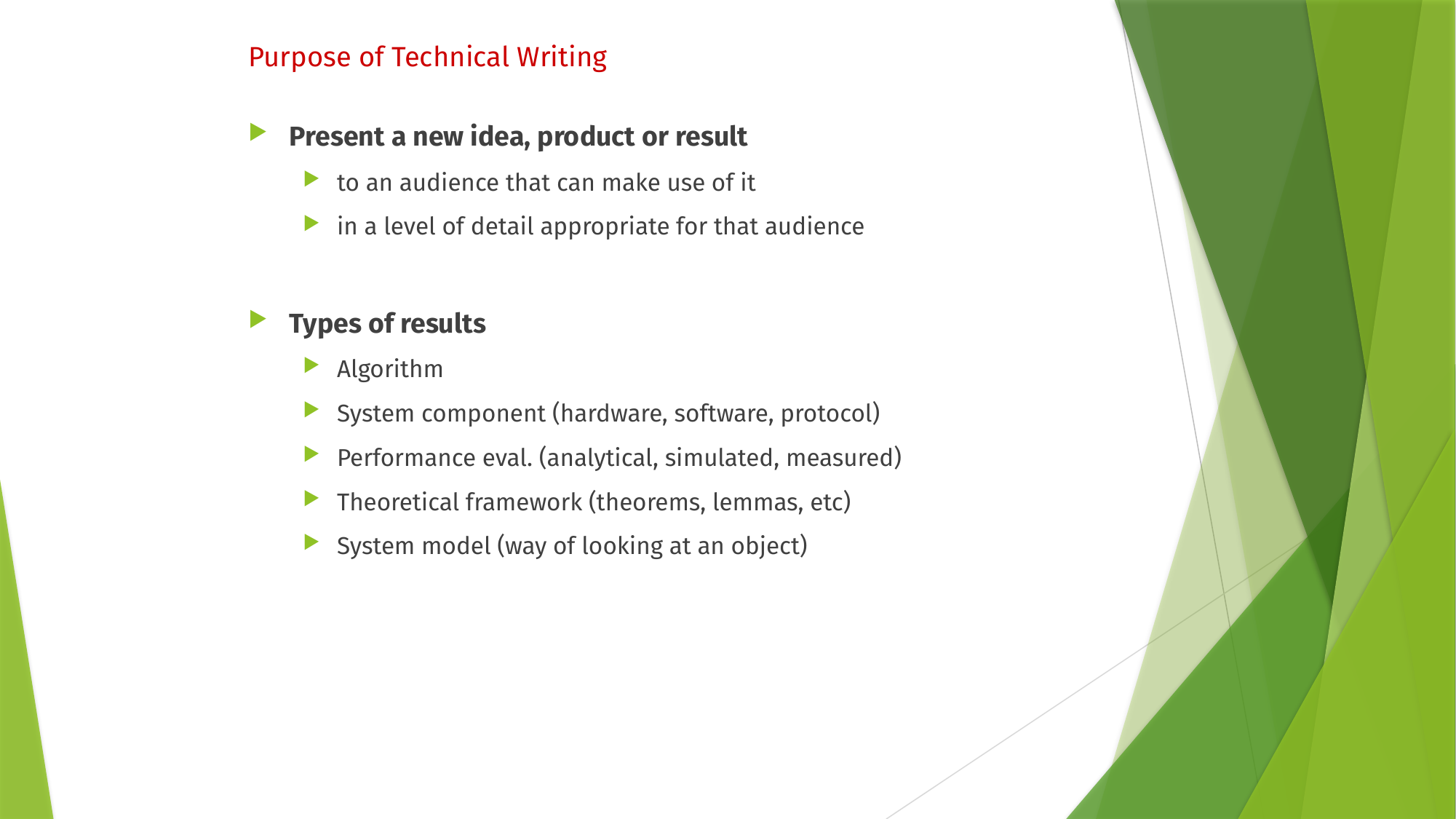

# Purpose of Technical Writing
Present a new idea, product or result
to an audience that can make use of it
in a level of detail appropriate for that audience

Types of results
Algorithm
System component (hardware, software, protocol)
Performance eval. (analytical, simulated, measured)
Theoretical framework (theorems, lemmas, etc)
System model (way of looking at an object)